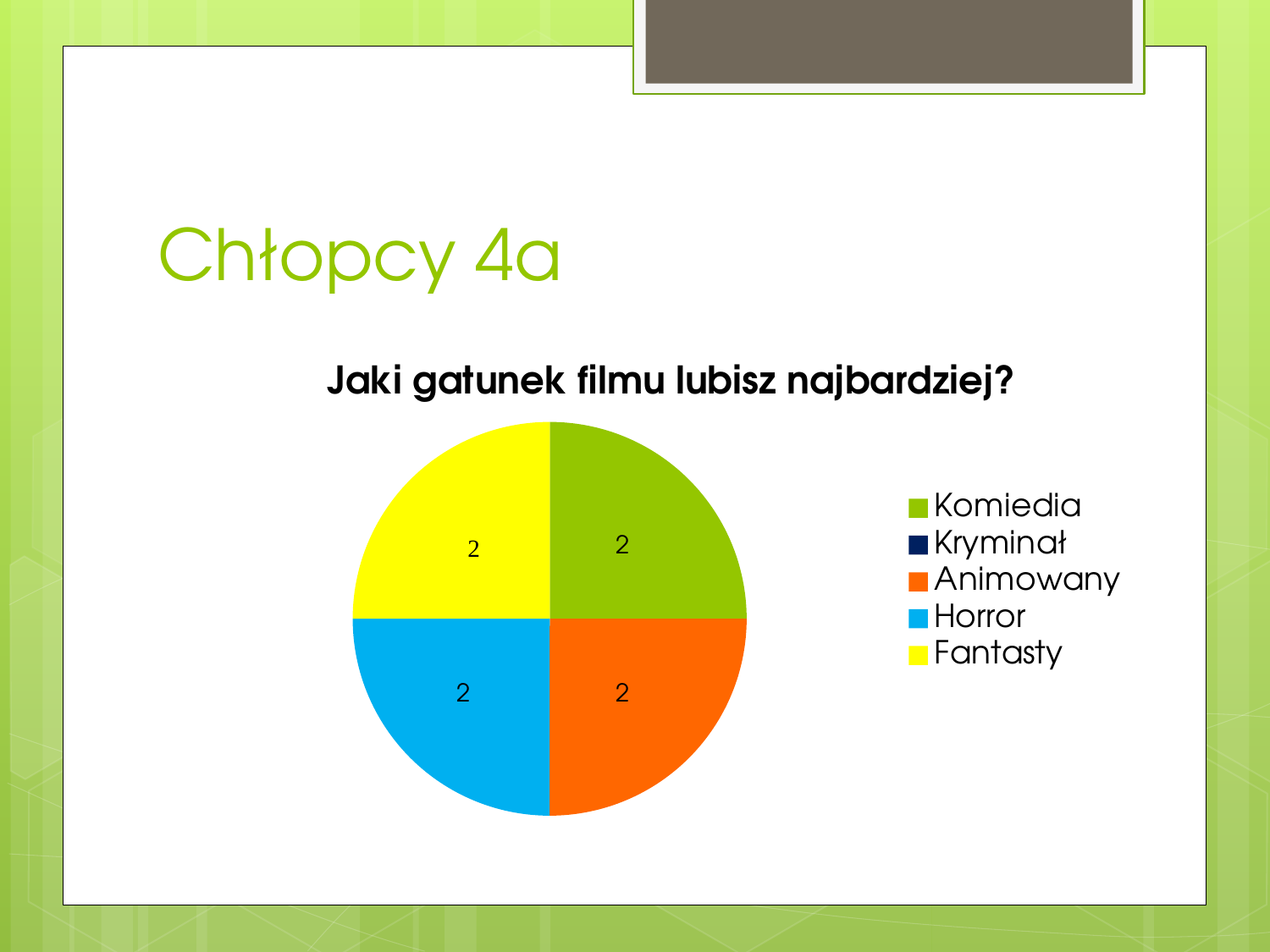

# Chłopcy 4a

### Chart:

| Category | Jaki gatunek filmu lubisz najbardziej? |
|---|---|
| Komiedia | 2.0 |
| Kryminał | 0.0 |
| Animowany | 2.0 |
| Horror | 2.0 |
| Fantasty | 2.0 |